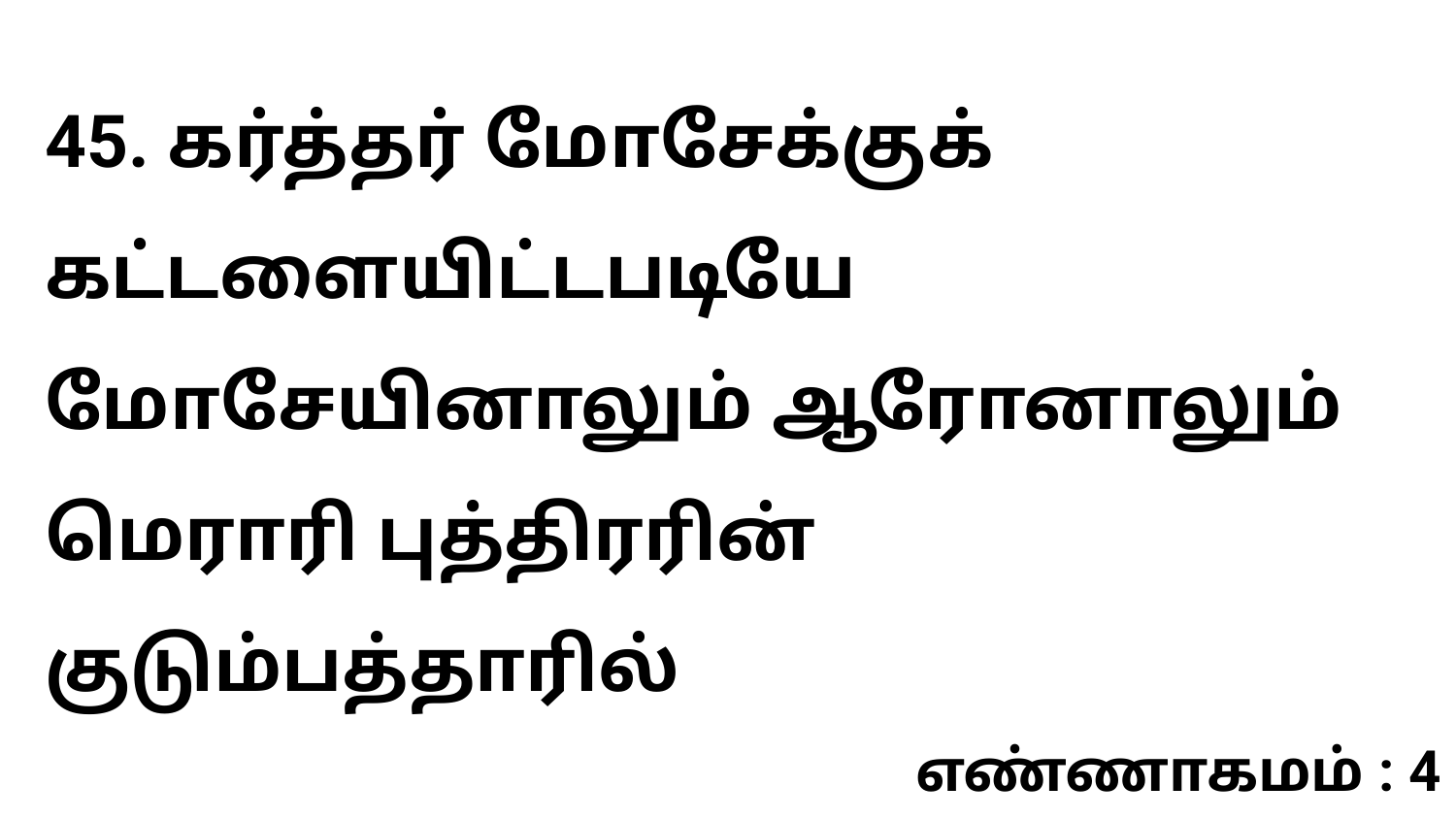

45. கர்த்தர் மோசேக்குக் கட்டளையிட்டபடியே மோசேயினாலும் ஆரோனாலும் மெராரி புத்திரரின் குடும்பத்தாரில்
எண்ணாகமம் : 4